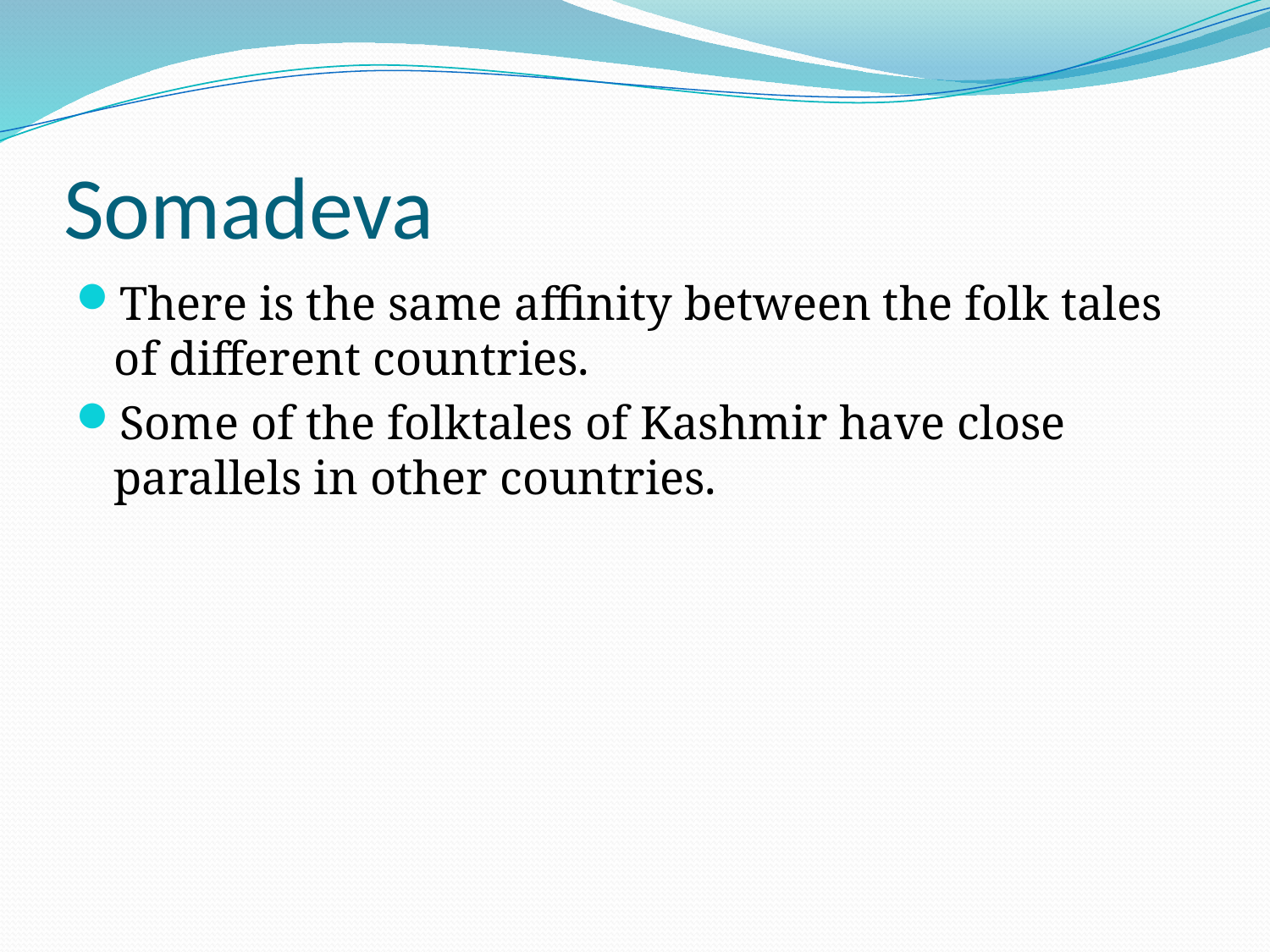

# Somadeva
There is the same affinity between the folk tales of different countries.
Some of the folktales of Kashmir have close parallels in other countries.